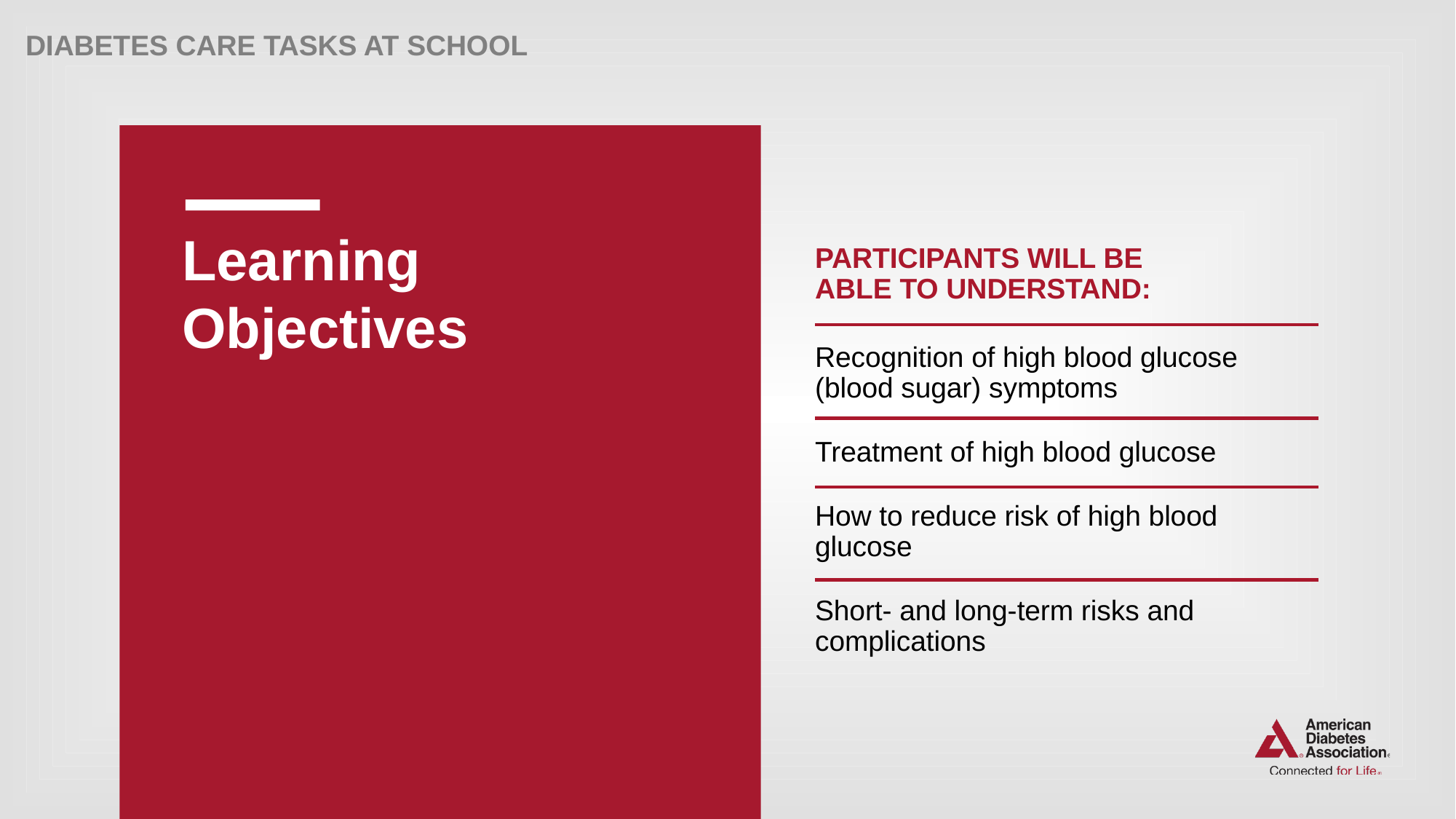

# Learning Objectives
PARTICIPANTS WILL BE
ABLE TO UNDERSTAND:

Recognition of high blood glucose (blood sugar) symptoms

Treatment of high blood glucose

How to reduce risk of high blood glucose

Short- and long-term risks and complications